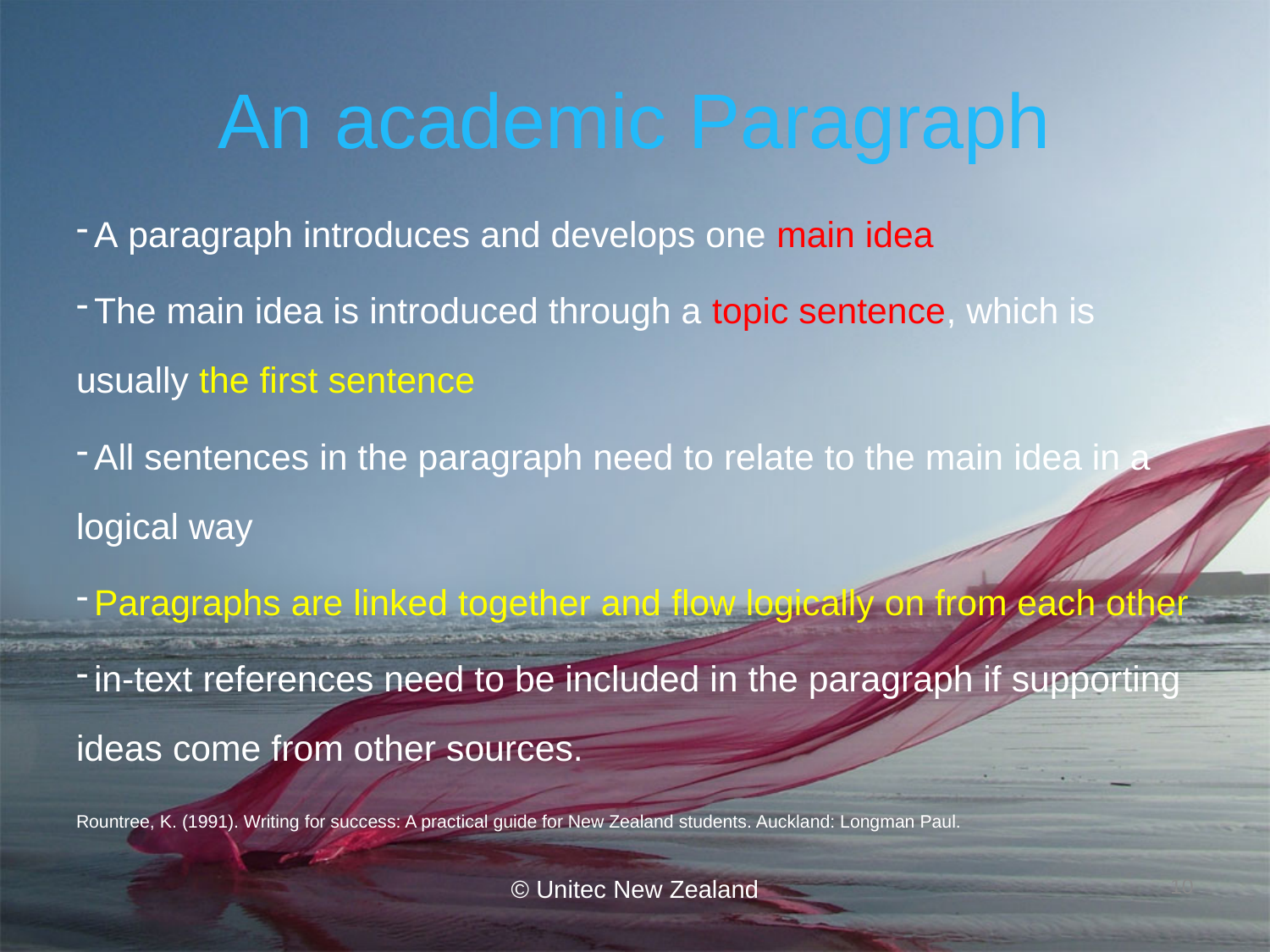

# An academic Paragraph
 A paragraph introduces and develops one main idea
 The main idea is introduced through a topic sentence, which is usually the first sentence
 All sentences in the paragraph need to relate to the main idea in a logical way
 Paragraphs are linked together and flow logically on from each other
 in-text references need to be included in the paragraph if supporting ideas come from other sources.

Rountree, K. (1991). Writing for success: A practical guide for New Zealand students. Auckland: Longman Paul.

© Unitec New Zealand
10